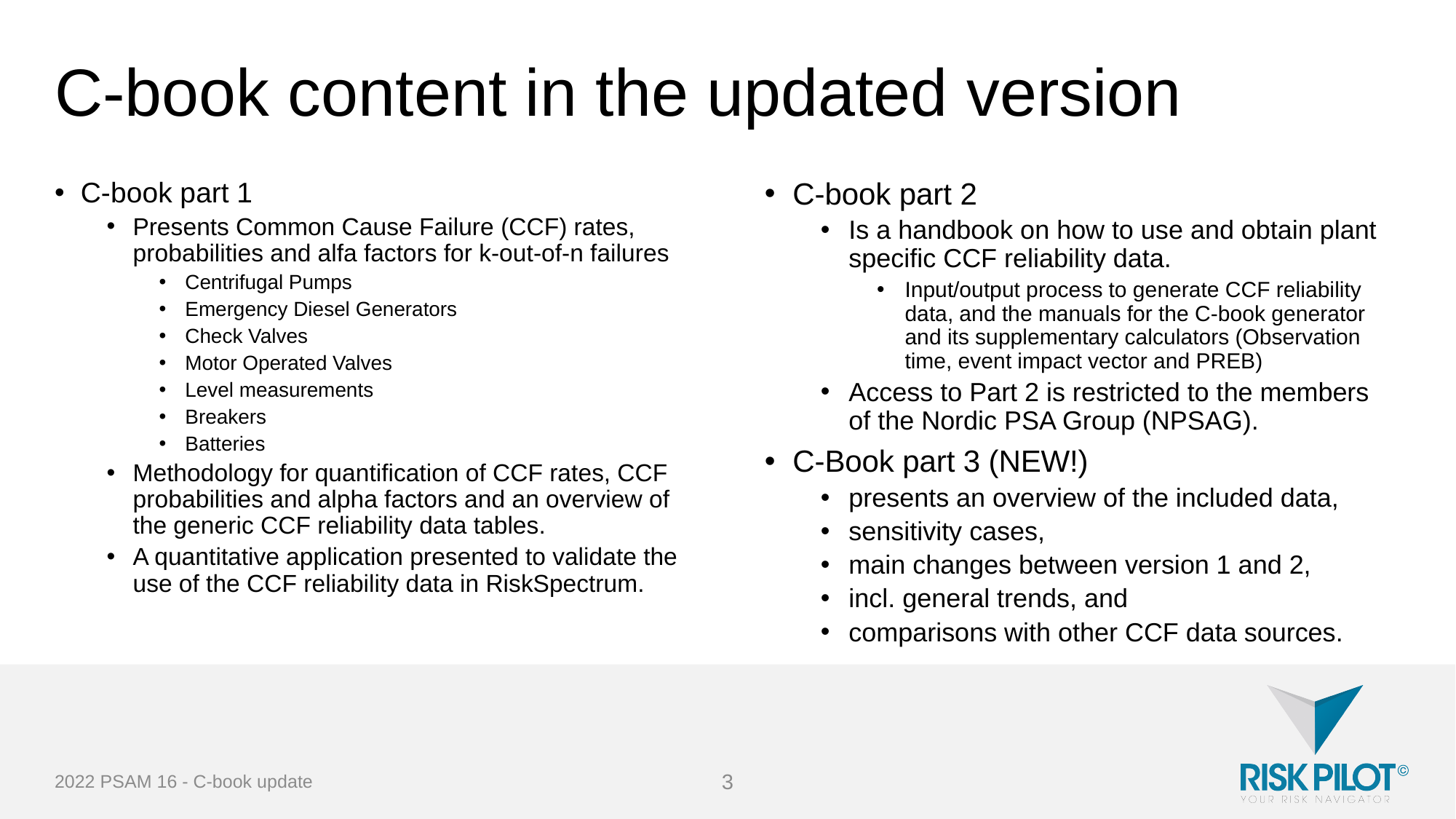

# C-book content in the updated version
C-book part 1
Presents Common Cause Failure (CCF) rates, probabilities and alfa factors for k-out-of-n failures
Centrifugal Pumps
Emergency Diesel Generators
Check Valves
Motor Operated Valves
Level measurements
Breakers
Batteries
Methodology for quantification of CCF rates, CCF probabilities and alpha factors and an overview of the generic CCF reliability data tables.
A quantitative application presented to validate the use of the CCF reliability data in RiskSpectrum.

C-book part 2
Is a handbook on how to use and obtain plant specific CCF reliability data.
Input/output process to generate CCF reliability data, and the manuals for the C-book generator and its supplementary calculators (Observation time, event impact vector and PREB)
Access to Part 2 is restricted to the members of the Nordic PSA Group (NPSAG).
C-Book part 3 (NEW!)
presents an overview of the included data,
sensitivity cases,
main changes between version 1 and 2,
incl. general trends, and
comparisons with other CCF data sources.

2022 PSAM 16 - C-book update
3